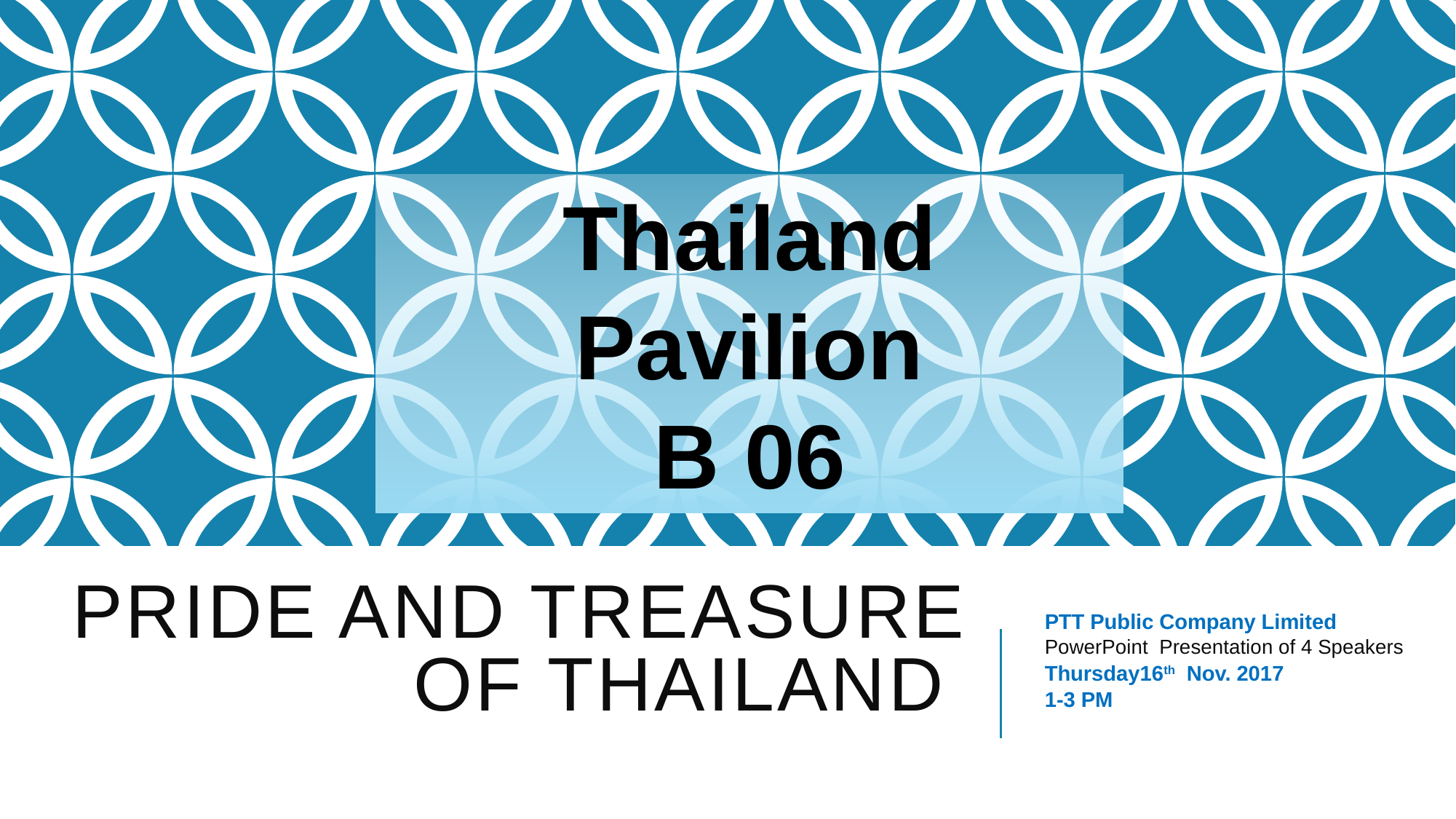

Thailand Pavilion
B 06
# Pride and Treasure of Thailand

PTT Public Company Limited
PowerPoint  Presentation of 4 Speakers
Thursday16th  Nov. 2017
1-3 PM